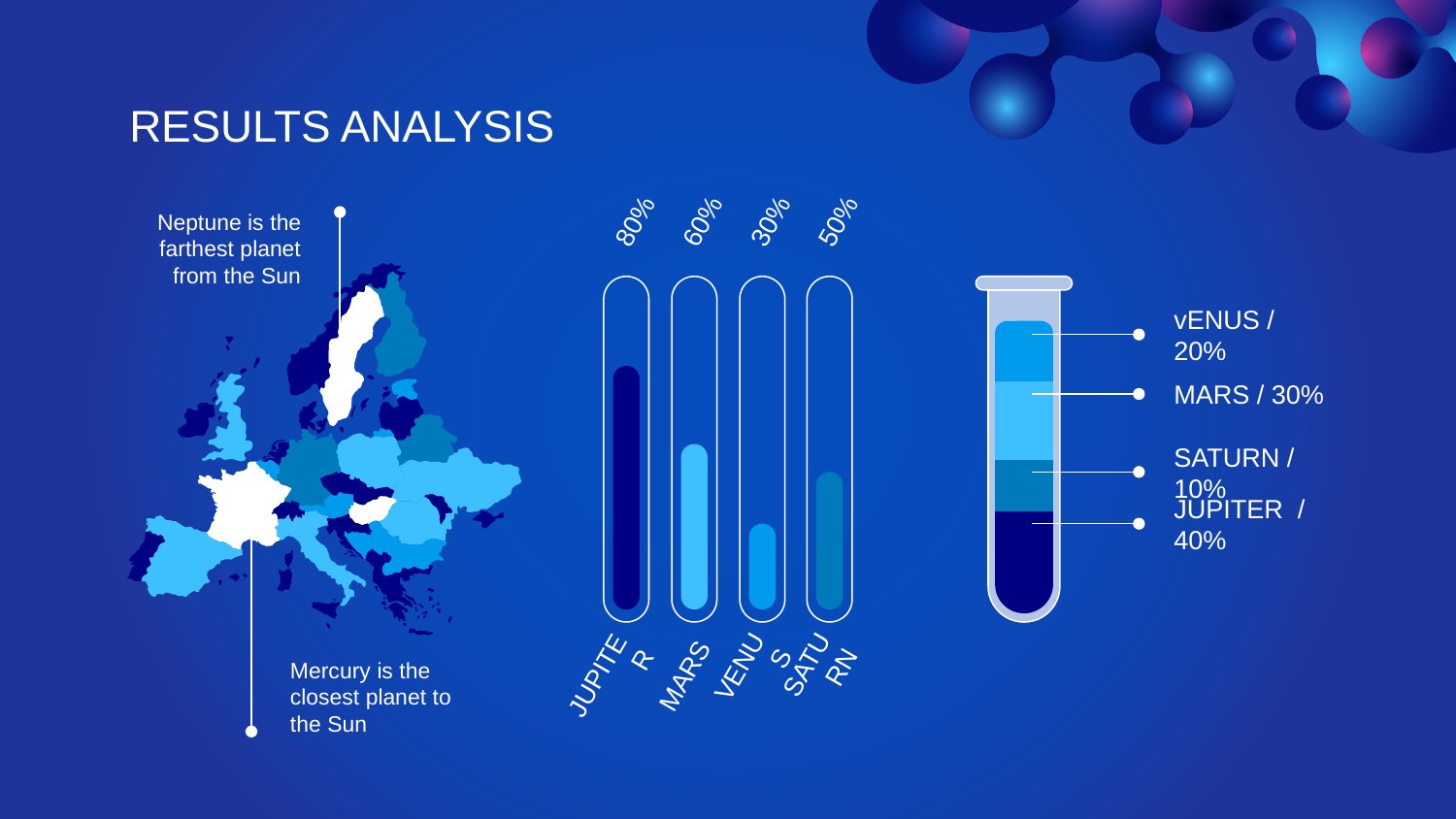

# RESULTS ANALYSIS
80%
60%
30%
50%
Neptune is the farthest planet from the Sun

vENUS / 20%

MARS / 30%

SATURN / 10%

JUPITER  / 40%

Mercury is the closest planet to the Sun
MARS
VENUS
SATURN
JUPITER